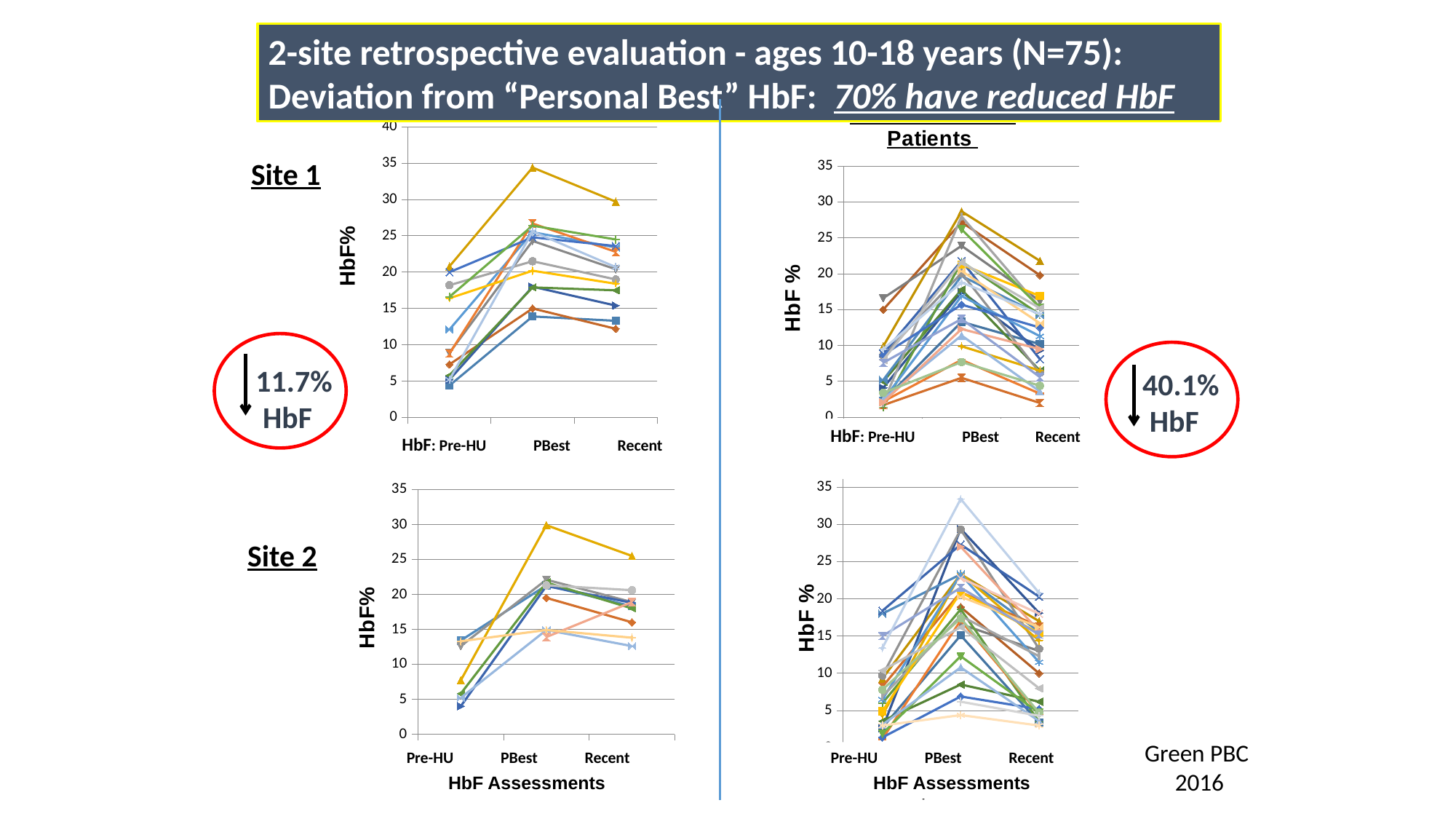

2-site retrospective evaluation - ages 10-18 years (N=75):
Deviation from “Personal Best” HbF:  70% have reduced HbF

Ad
Ad

### Chart: “Non-adherent” Patients

| Category |  |  |  |  |  |  |  |  |  |  |  |  |  |  |  |  |  |  |  |  |  |  |  |  |  |
|---|---|---|---|---|---|---|---|---|---|---|---|---|---|---|---|---|---|---|---|---|---|---|---|---|---|
| pre_HU_F | 2.3 | 15.0 | 16.6 | 9.9 | 4.1 | 5.0 | 5.2 | 1.7 | 8.6 | None | 8.9 | 1.4 | 2.4 | 2.2 | 2.0 | None | 8.700000000000001 | None | 2.5 | 2.1 | 8.0 | None | 7.6 | 3.4 | 9.5 |
| _PB_HbF | 13.3 | 27.2 | 23.9 | 28.7 | 17.5 | 17.8 | 19.7 | 5.5 | 20.1 | 9.9 | 21.8 | 21.7 | 16.9 | 8.0 | 28.0 | 21.3 | 15.7 | 26.2 | 11.4 | 12.3 | 21.6 | 20.4 | 13.7 | 7.7 | 18.8 |
| current_HbF | 10.2 | 19.8 | 16.2 | 21.8 | 9.3 | 6.5 | 14.3 | 2.0 | 6.2 | 6.5 | 8.1 | 14.3 | 11.3 | 3.3 | 15.3 | 16.9 | 12.5 | 15.3 | 3.6 | 9.5 | 15.2 | 13.1 | 5.6 | 4.4 | 14.4 |
“Adherent” Patients

### Chart

| Category |  |  |  |  |  |  |  |  |  |  |  |  |  |
|---|---|---|---|---|---|---|---|---|---|---|---|---|---|
| pre_HU_F | 4.4 | 7.3 | 8.9 | 20.8 | 5.2 | 5.8 | 12.1 | 8.8 | 18.2 | 16.4 | 20.0 | 16.6 | 5.2 |
| _PB_HbF | 13.9 | 15.0 | 24.3 | 34.4 | 18.0 | 17.9 | 25.5 | 26.7 | 21.5 | 20.2 | 24.8 | 26.4 | 25.6 |
| current_HbF | 13.3 | 12.2 | 20.4 | 29.7 | 15.4 | 17.5 | 23.4 | 22.8 | 19.0 | 18.4 | 23.6 | 24.5 | 20.7 |
Site 1
 HbF%

11.7%
 HbF
40.1%
 HbF

### Chart

| Category |  |  |  |  |  |  |  |  |  |  |  |  |  |  |  |  |  |  |  |  |  |  |  |  |  |  |  |  |
|---|---|---|---|---|---|---|---|---|---|---|---|---|---|---|---|---|---|---|---|---|---|---|---|---|---|---|---|---|
| pre_HU_F | 2.7 | None | None | 9.3 | 2.6 | 3.6 | 18.0 | 8.200000000000001 | 9.700000000000001 | 4.4 | 18.4 | 6.0 | 6.5 | 1.2 | 6.9 | 4.9 | 1.4 | 1.9 | 3.1 | None | 10.4 | None | 15.0 | 7.8 | 13.4 | None | None | 3.0 |
| _PB_HbF | 15.1 | 18.9 | 16.6 | 23.3 | 29.4 | 8.5 | 23.3 | 20.9 | 29.3 | 23.4 | 27.3 | 18.6 | 23.3 | 17.1 | 17.7 | 20.9 | 6.9 | 12.3 | 10.8 | 27.0 | 16.2 | 20.3 | 21.5 | 17.4 | 33.4 | 22.8 | 6.2 | 4.4 |
| current_HbF | 3.4 | 10.0 | 13.0 | 17.0 | 18.1 | 6.2 | 15.6 | 16.3 | 13.3 | 14.4 | 20.3 | 3.5 | 11.5 | 4.6 | 12.3 | 15.4 | 5.2 | 4.7 | 3.6 | 15.7 | 8.0 | 16.2 | 15.2 | 4.7 | 20.8 | 18.0 | 4.3 | 3.0 |

### Chart

| Category |  |  |  |  |  |  |  |  |  |  |
|---|---|---|---|---|---|---|---|---|---|---|
| pre_HU_F | 13.4 | None | 12.6 | 7.7 | 4.0 | 5.8 | 5.2 | None | None | 13.3 |
| _PB_HbF | 21.3 | 19.5 | 22.1 | 29.9 | 21.2 | 21.7 | 14.9 | 13.9 | 21.3 | 14.9 |
| current_HbF | 18.3 | 16.0 | 18.9 | 25.5 | 18.8 | 18.0 | 12.6 | 18.9 | 20.6 | 13.8 |
HbF: Pre-HU             PBest          Recent
HbF: Pre-HU             PBest             Recent

Non-adherent Patients

Site 2
Green PBC
2016
Pre-HU             PBest             Recent
Pre-HU             PBest             Recent
        HbF Assessments
         HbF Assessments